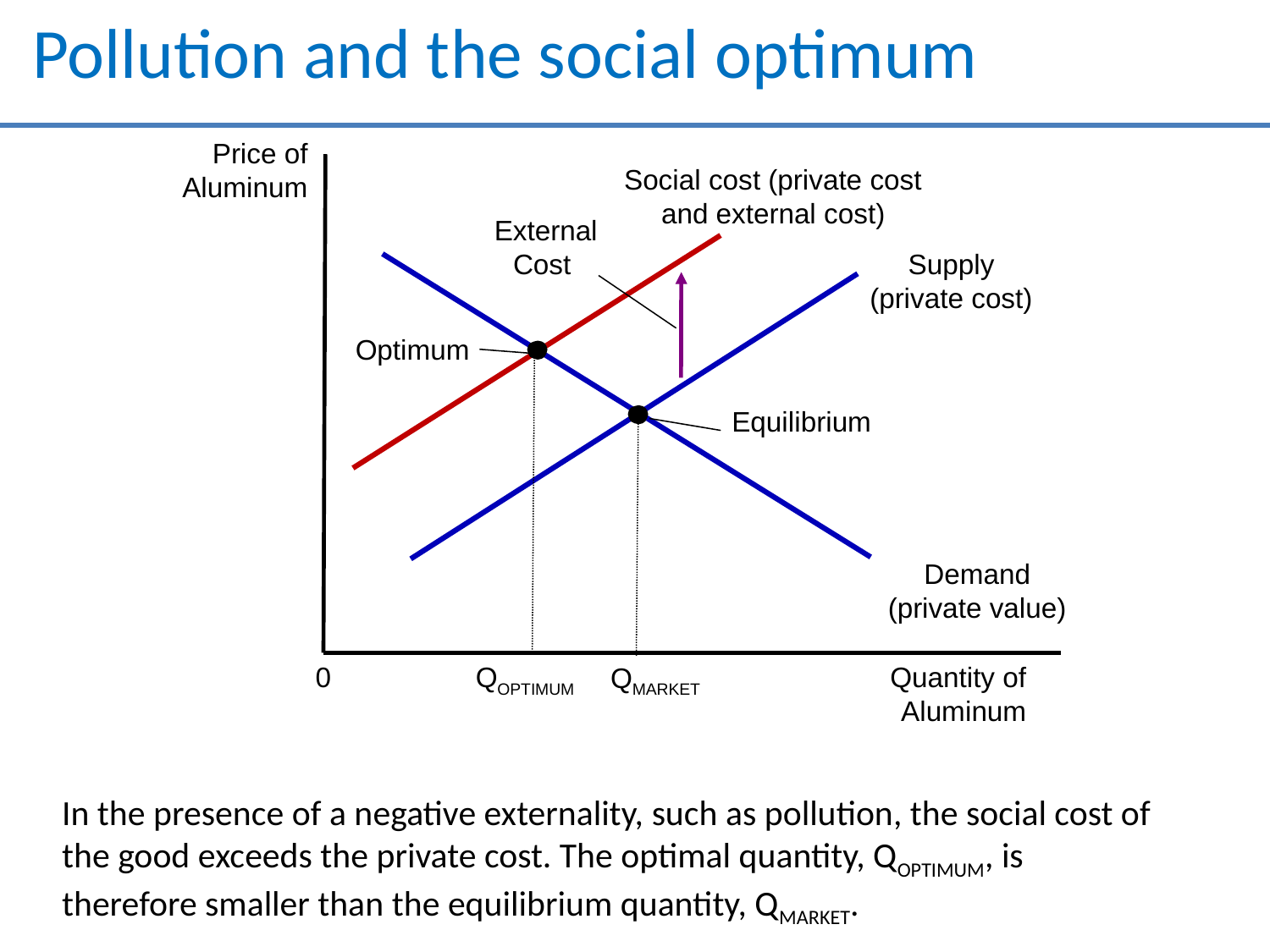

# Pollution and the social optimum
Price of
Aluminum

Social cost (private cost
and external cost)
External
Cost
Supply
(private cost)
Demand
(private value)
Optimum

QOPTIMUM
Equilibrium

QMARKET
0
Quantity of Aluminum
In the presence of a negative externality, such as pollution, the social cost of the good exceeds the private cost. The optimal quantity, QOPTIMUM, is therefore smaller than the equilibrium quantity, QMARKET.